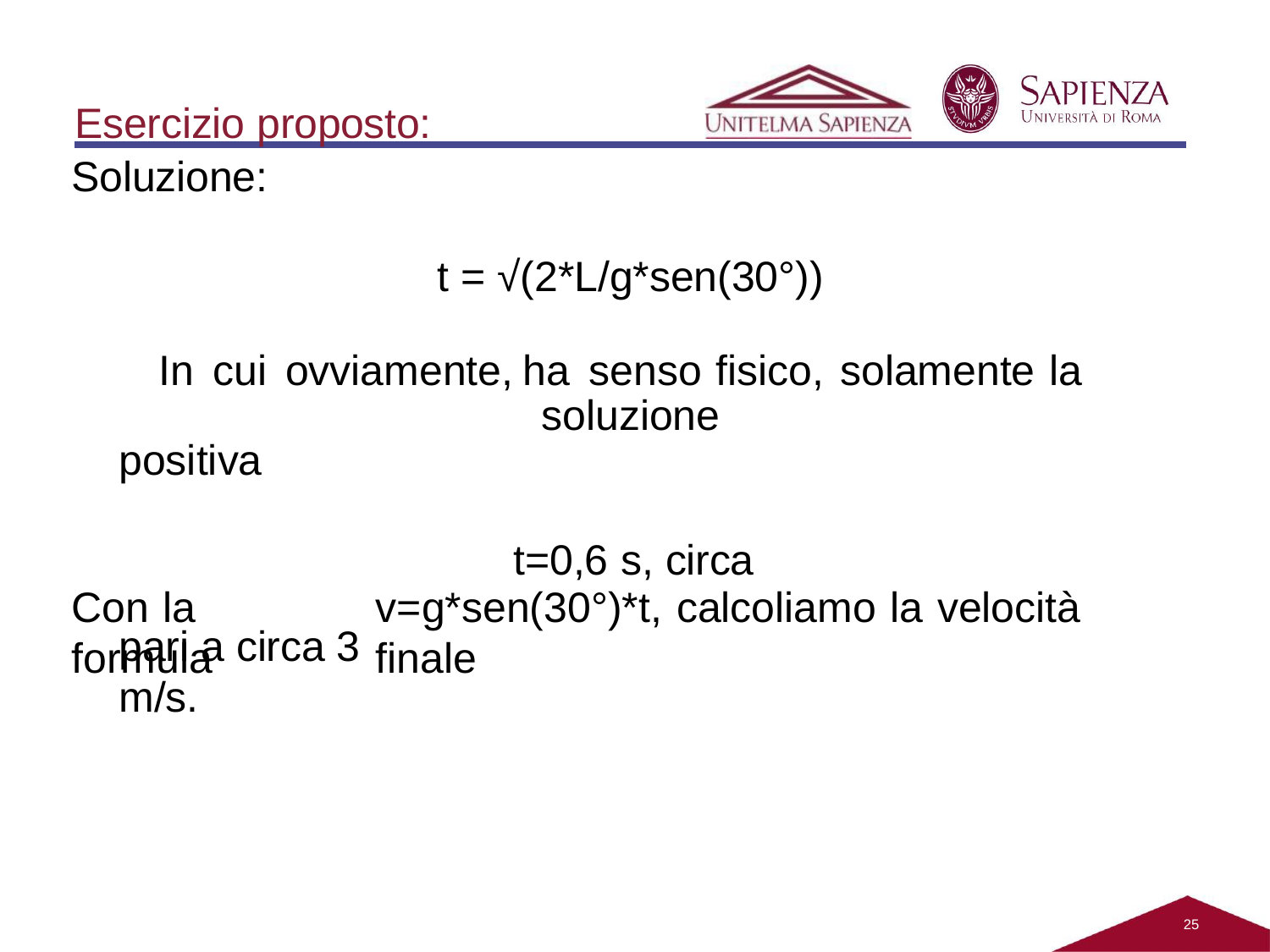

Esercizio proposto:
Soluzione:

t = √(2*L/g*sen(30°))

In	cui	ovviamente,	ha	senso	fisico,	solamente	la	soluzione
positiva

t=0,6 s, circa
v=g*sen(30°)*t, calcoliamo la velocità finale
Con la formula
pari a circa 3 m/s.
25